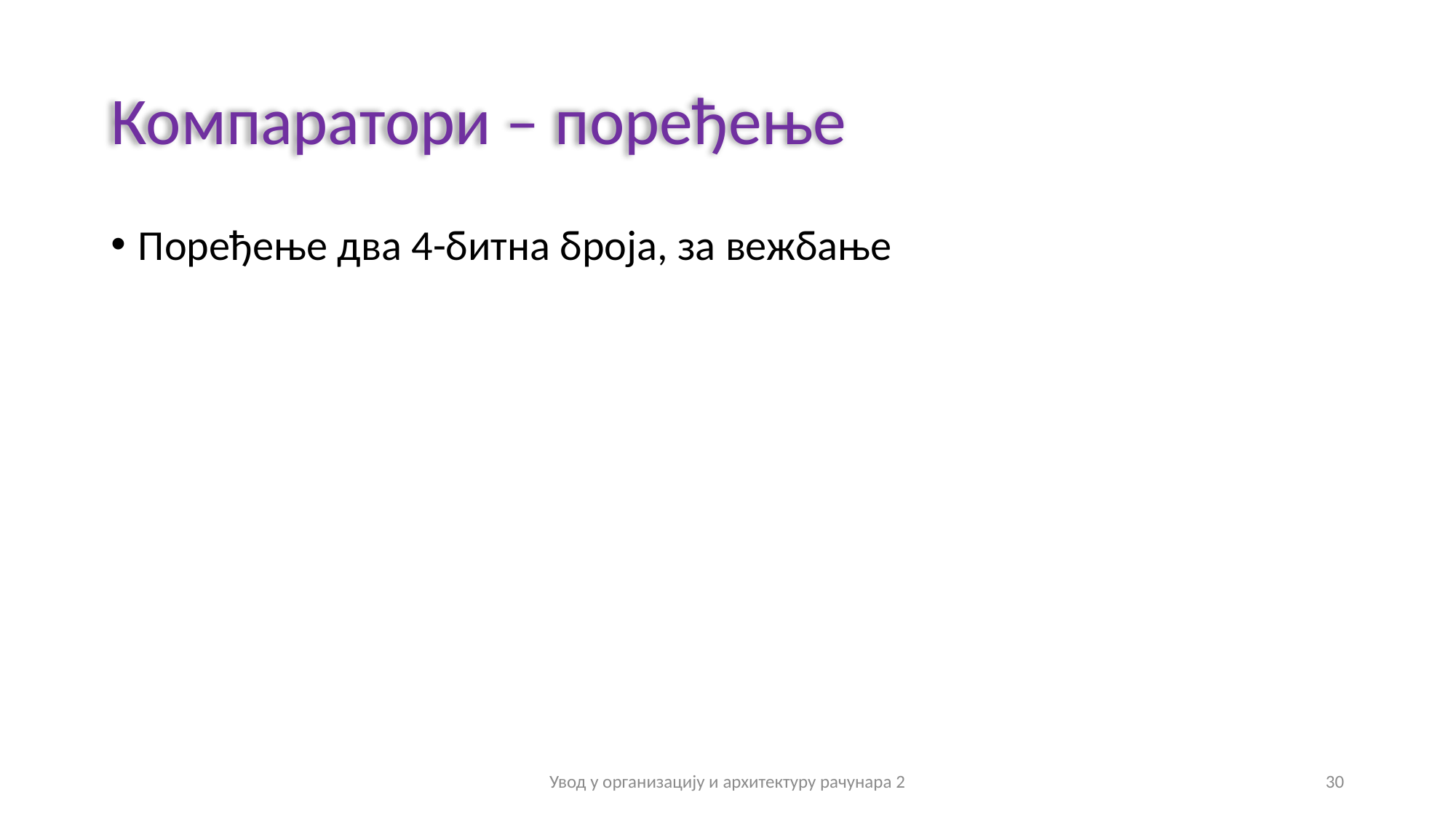

# Компаратори – поређење
Поређење два 4-битна броја, за вежбање
Увод у организацију и архитектуру рачунара 2
30